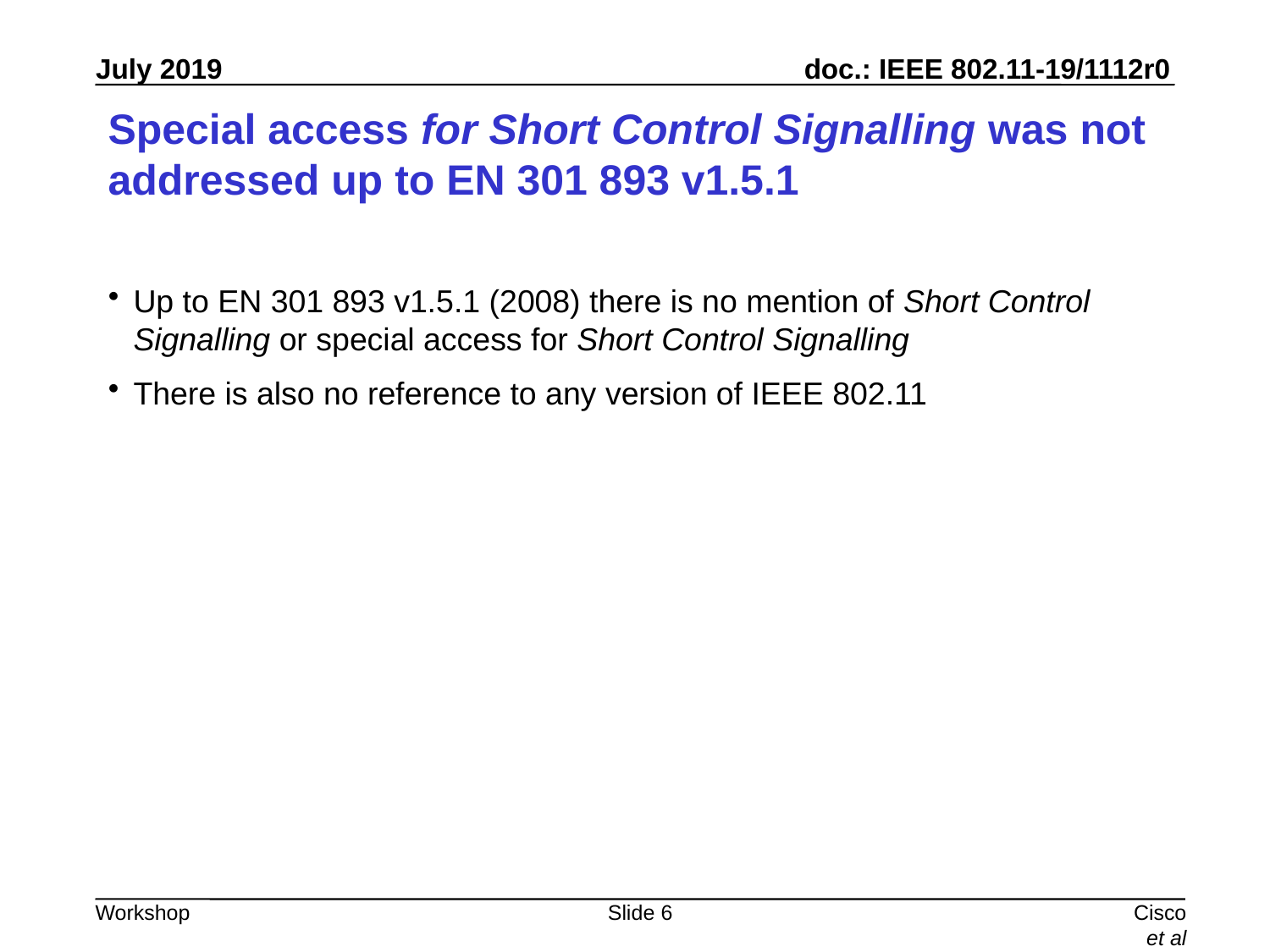

# Special access for Short Control Signalling was not addressed up to EN 301 893 v1.5.1
Up to EN 301 893 v1.5.1 (2008) there is no mention of Short Control Signalling or special access for Short Control Signalling
There is also no reference to any version of IEEE 802.11

Slide 6
Cisco et al